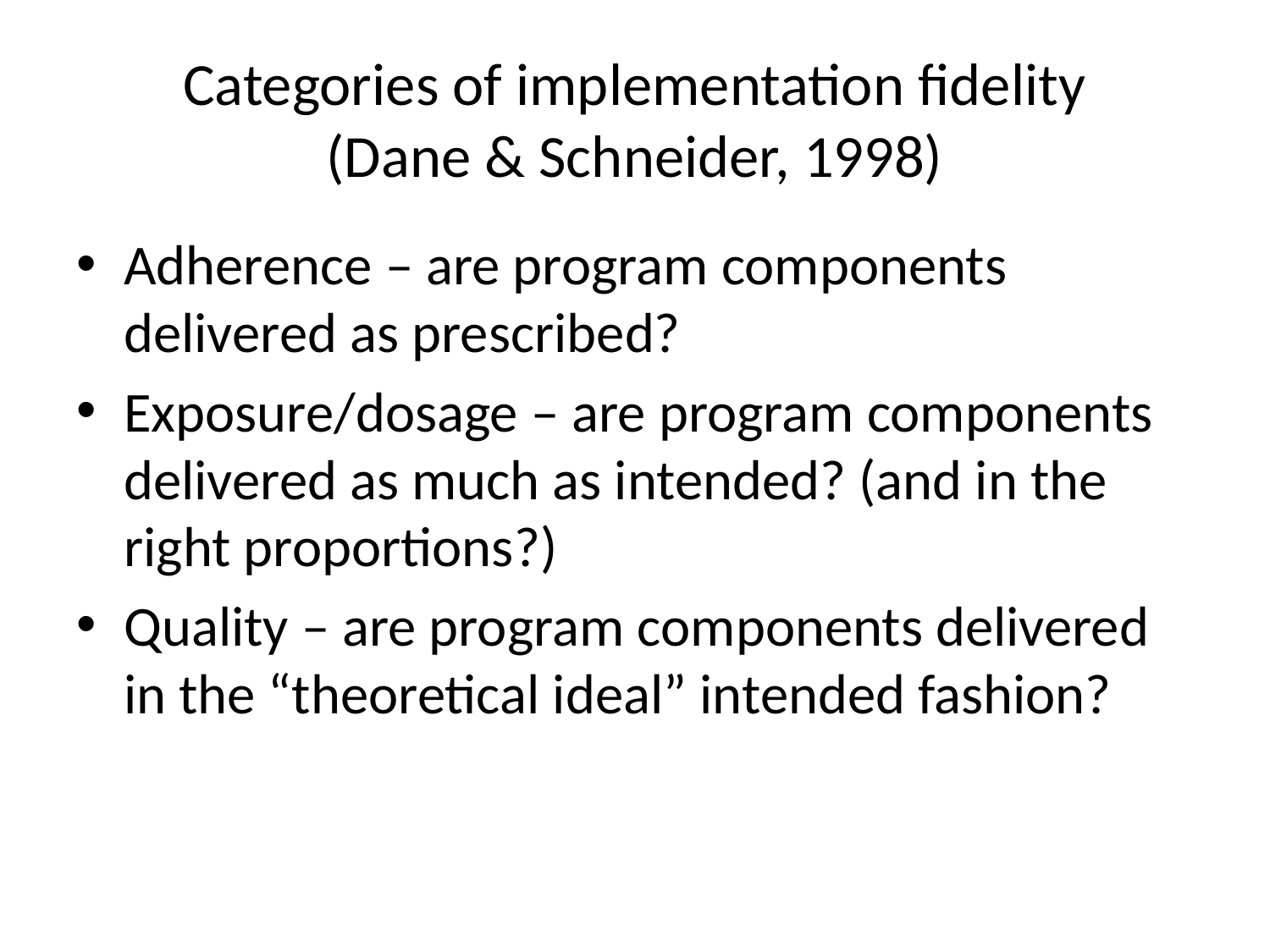

# Categories of implementation fidelity (Dane & Schneider, 1998)
Adherence – are program components delivered as prescribed?
Exposure/dosage – are program components delivered as much as intended? (and in the right proportions?)
Quality – are program components delivered in the “theoretical ideal” intended fashion?